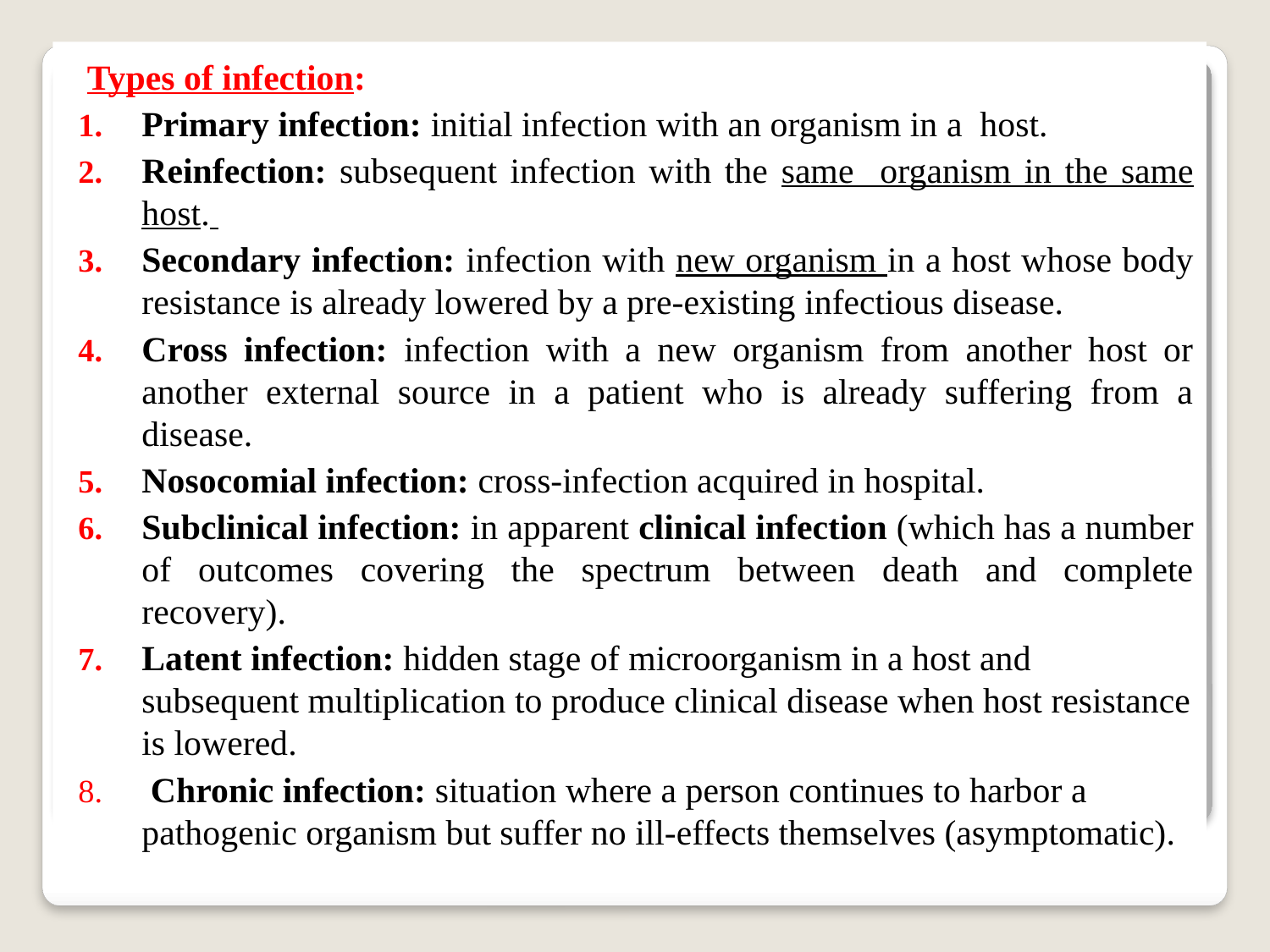

Types of infection:
Primary infection: initial infection with an organism in a  host.
Reinfection: subsequent infection with the same  organism in the same host.
Secondary infection: infection with new organism in a host whose body resistance is already lowered by a pre-existing infectious disease.
Cross infection: infection with a new organism from another host or another external source in a patient who is already suffering from a disease.
Nosocomial infection: cross-infection acquired in hospital.
Subclinical infection: in apparent clinical infection (which has a number of outcomes covering the spectrum between death and complete recovery).
Latent infection: hidden stage of microorganism in a host and subsequent multiplication to produce clinical disease when host resistance is lowered.
 Chronic infection: situation where a person continues to harbor a pathogenic organism but suffer no ill-effects themselves (asymptomatic).